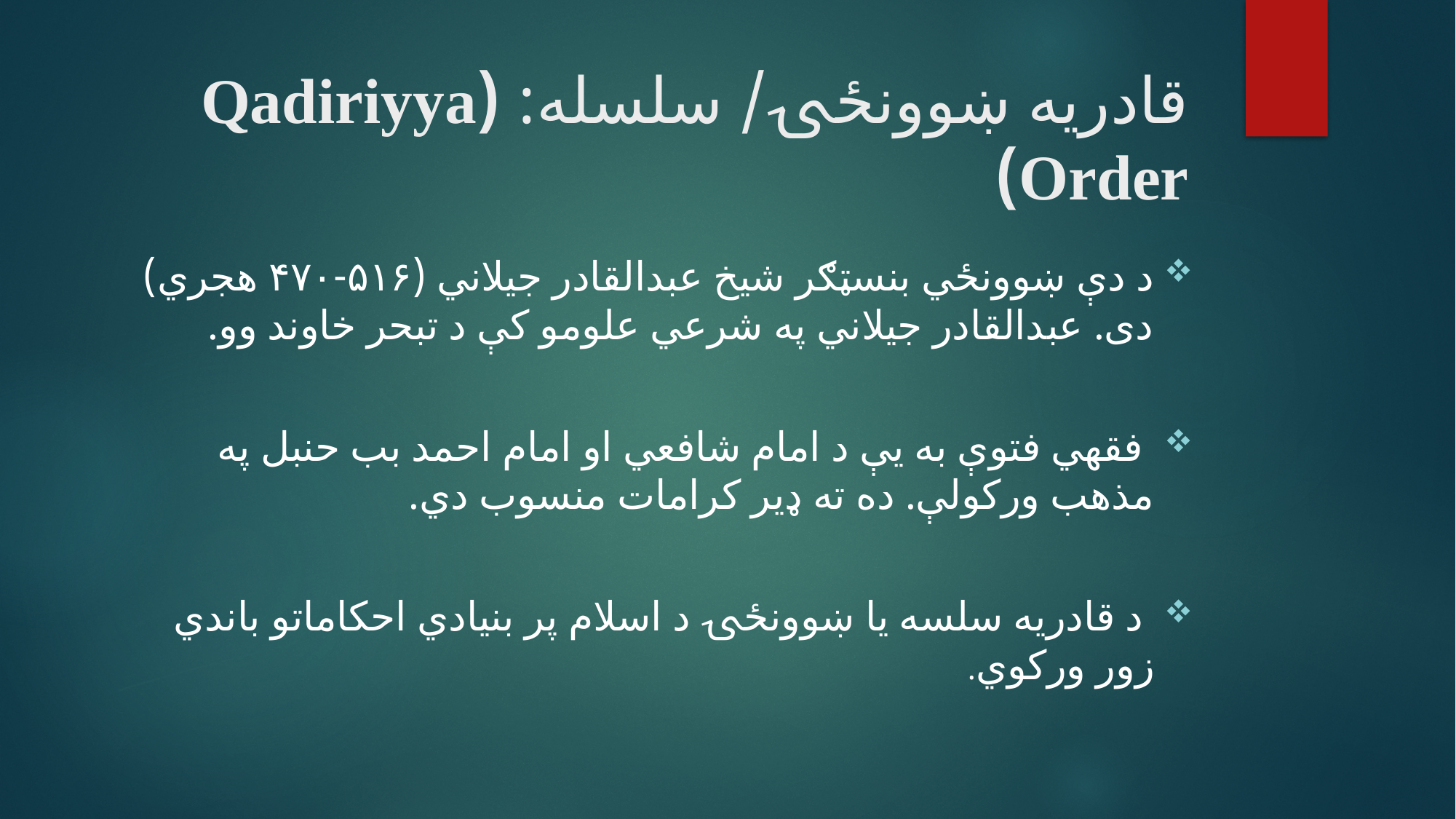

# قادريه ښوونځۍ/ سلسله: (Qadiriyya Order)
د دې ښوونځي بنسټګر شيخ عبدالقادر جيلاني (۵۱۶-۴۷۰ هجري) دی. عبدالقادر جيلاني په شرعي علومو کې د تبحر خاوند وو.

 فقهي فتوې به يې د امام شافعي او امام احمد بب حنبل په مذهب ورکولې. ده ته ډير کرامات منسوب دي.

 د قادريه سلسه يا ښوونځۍ د اسلام پر بنيادي احکاماتو باندي زور ورکوي.